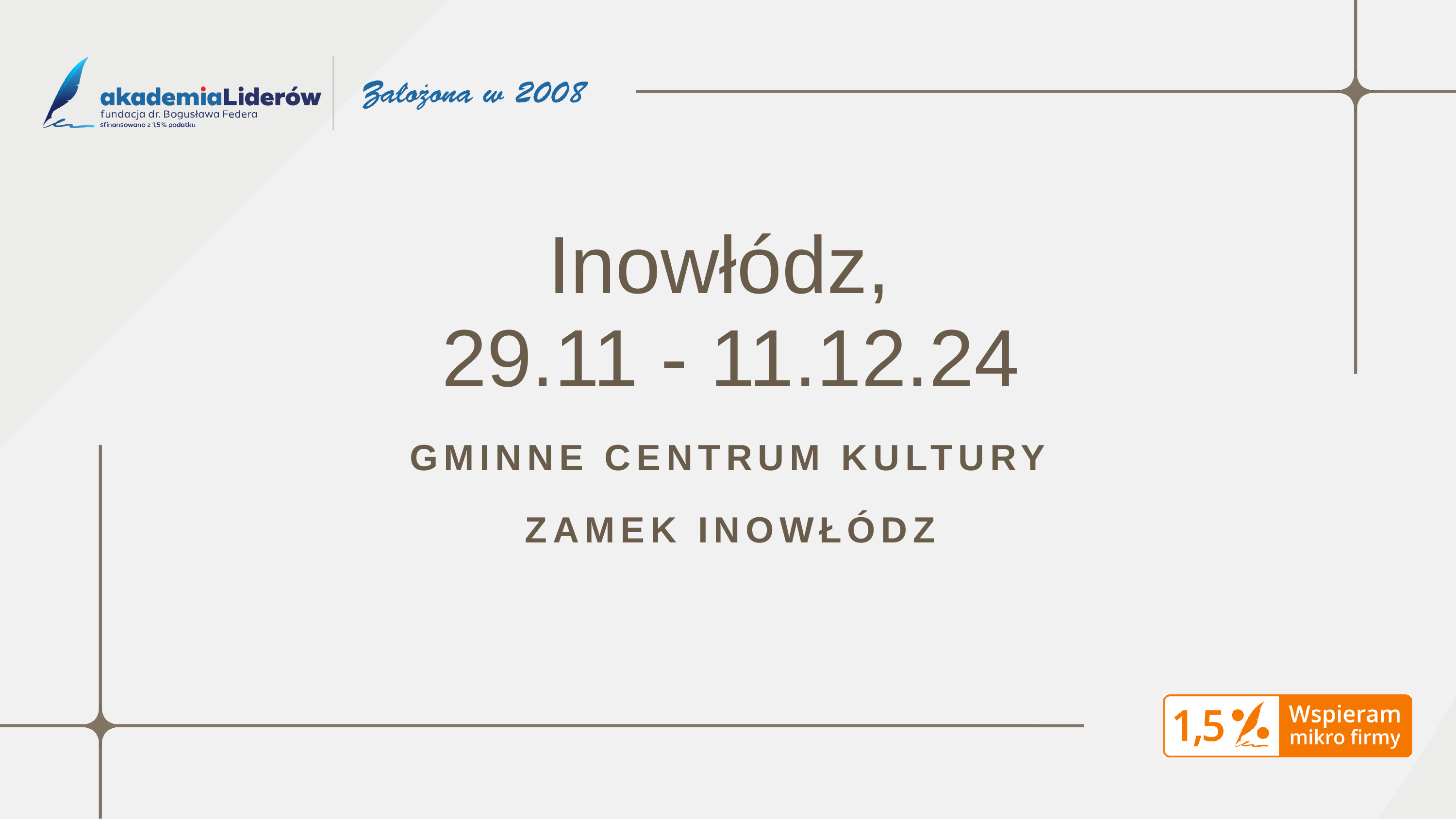

Inowłódz,
29.11 - 11.12.24
GMINNE CENTRUM KULTURY ZAMEK INOWŁÓDZ